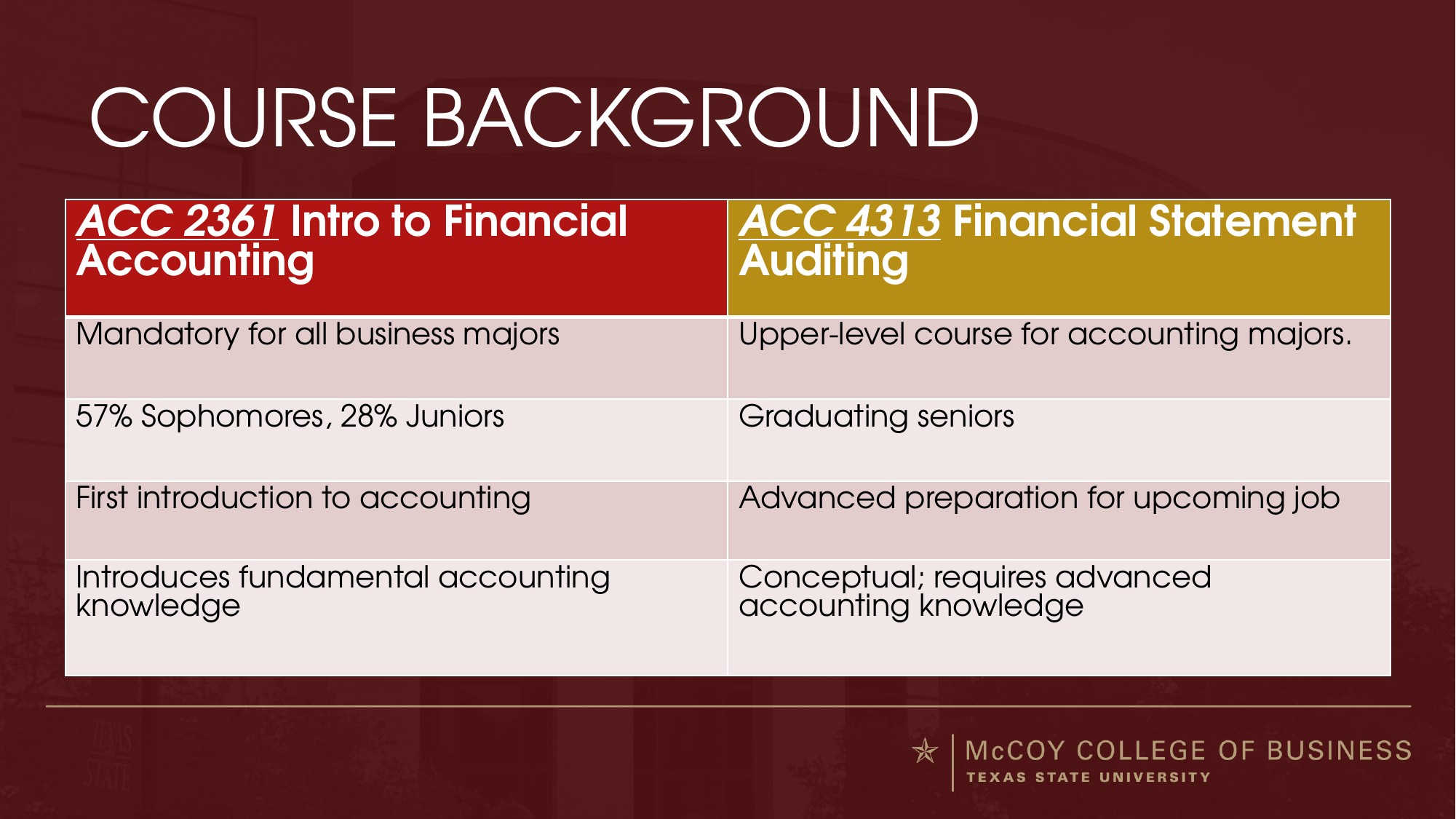

# Course Background
| ACC 2361 Intro to Financial Accounting | ACC 4313 Financial Statement Auditing |
| --- | --- |
| Mandatory for all business majors | Upper-level course for accounting majors. |
| 57% Sophomores, 28% Juniors | Graduating seniors |
| First introduction to accounting | Advanced preparation for upcoming job |
| Introduces fundamental accounting knowledge | Conceptual; requires advanced accounting knowledge |